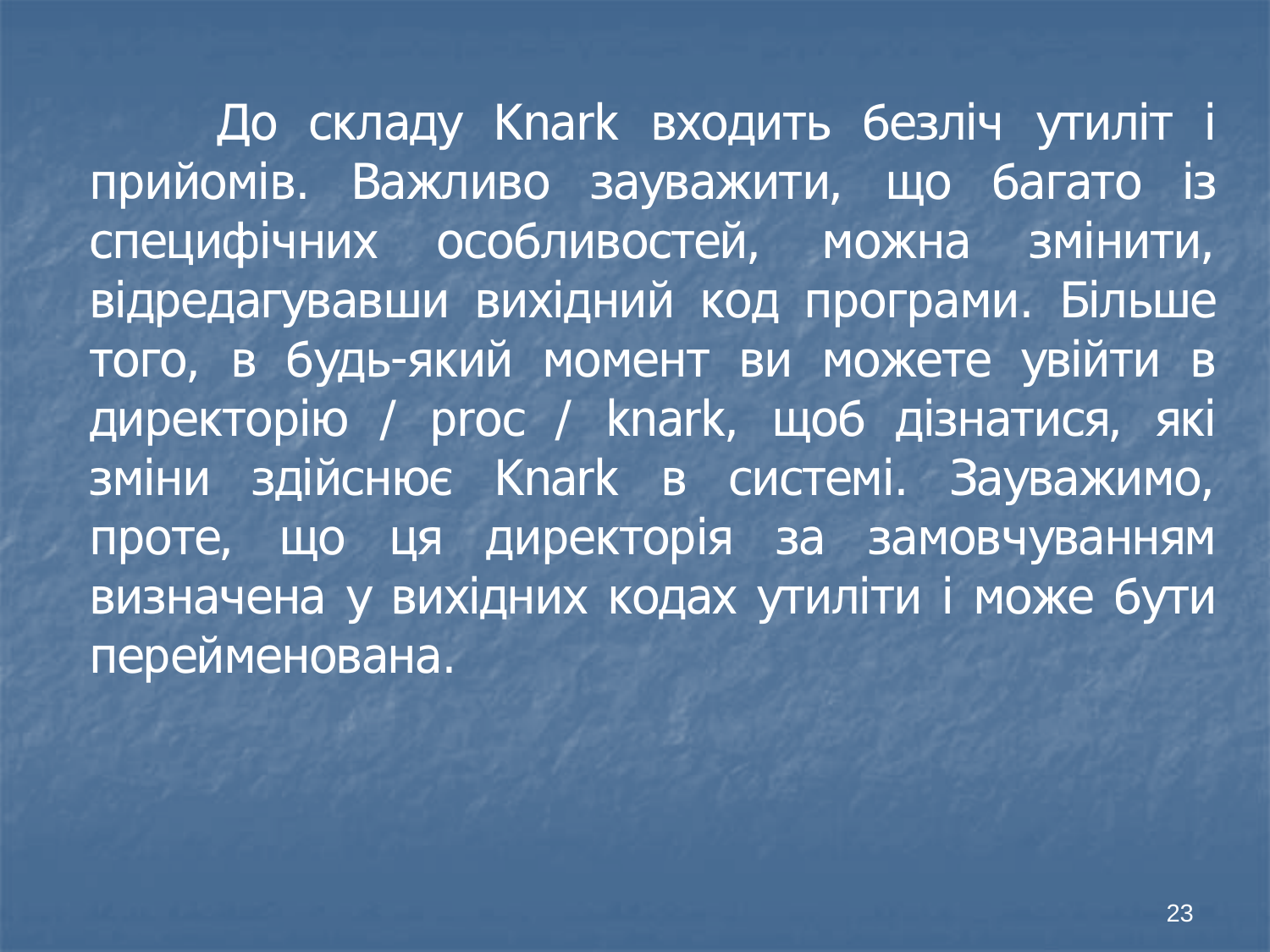

До складу Knark входить безліч утиліт і прийомів. Важливо зауважити, що багато із специфічних особливостей, можна змінити, відредагувавши вихідний код програми. Більше того, в будь-який момент ви можете увійти в директорію / proc / knark, щоб дізнатися, які зміни здійснює Knark в системі. Зауважимо, проте, що ця директорія за замовчуванням визначена у вихідних кодах утиліти і може бути перейменована.
23